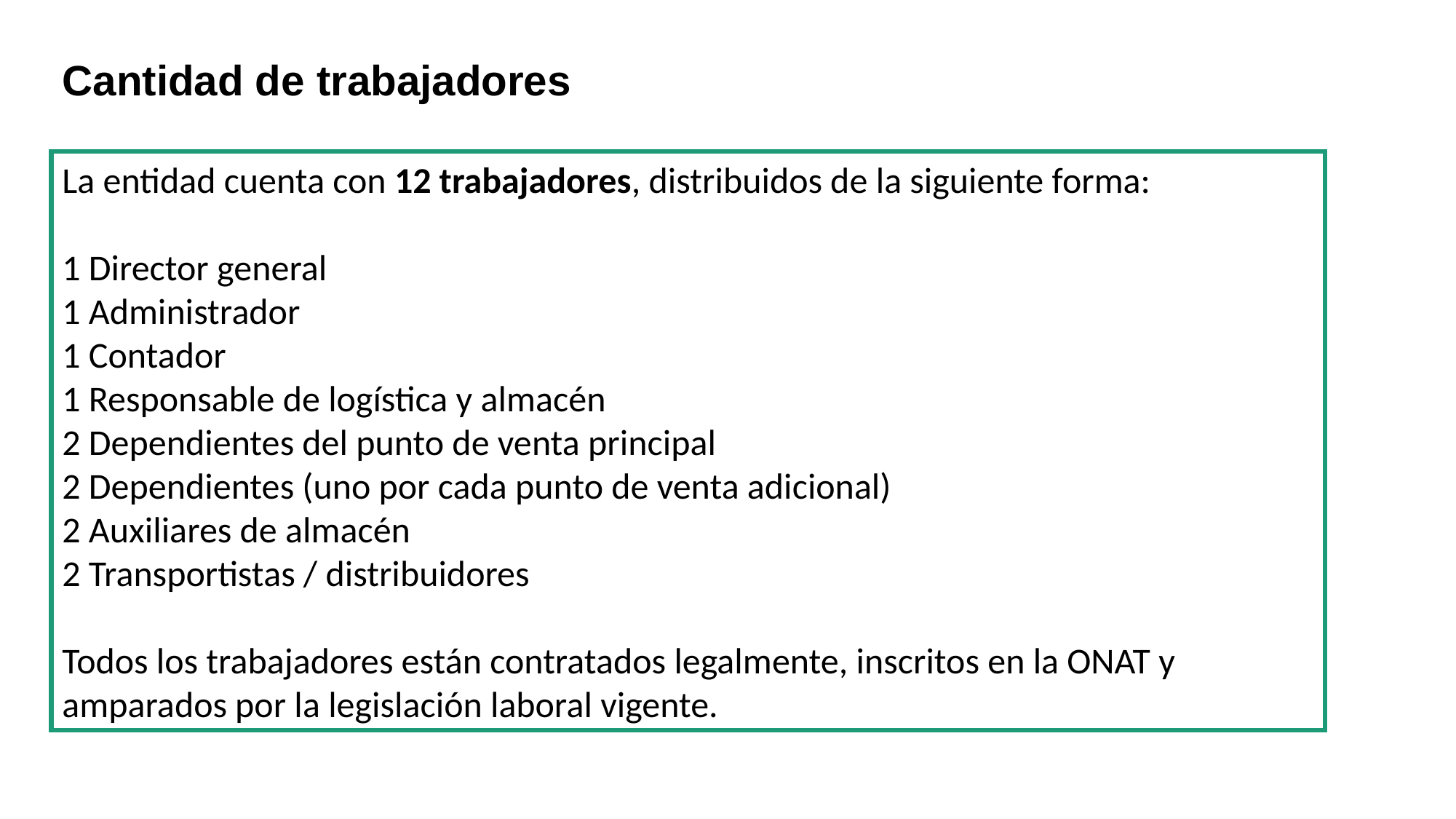

# Cantidad de trabajadores
La entidad cuenta con 12 trabajadores, distribuidos de la siguiente forma:

1 Director general
1 Administrador
1 Contador
1 Responsable de logística y almacén
2 Dependientes del punto de venta principal
2 Dependientes (uno por cada punto de venta adicional)
2 Auxiliares de almacén
2 Transportistas / distribuidores

Todos los trabajadores están contratados legalmente, inscritos en la ONAT y amparados por la legislación laboral vigente.